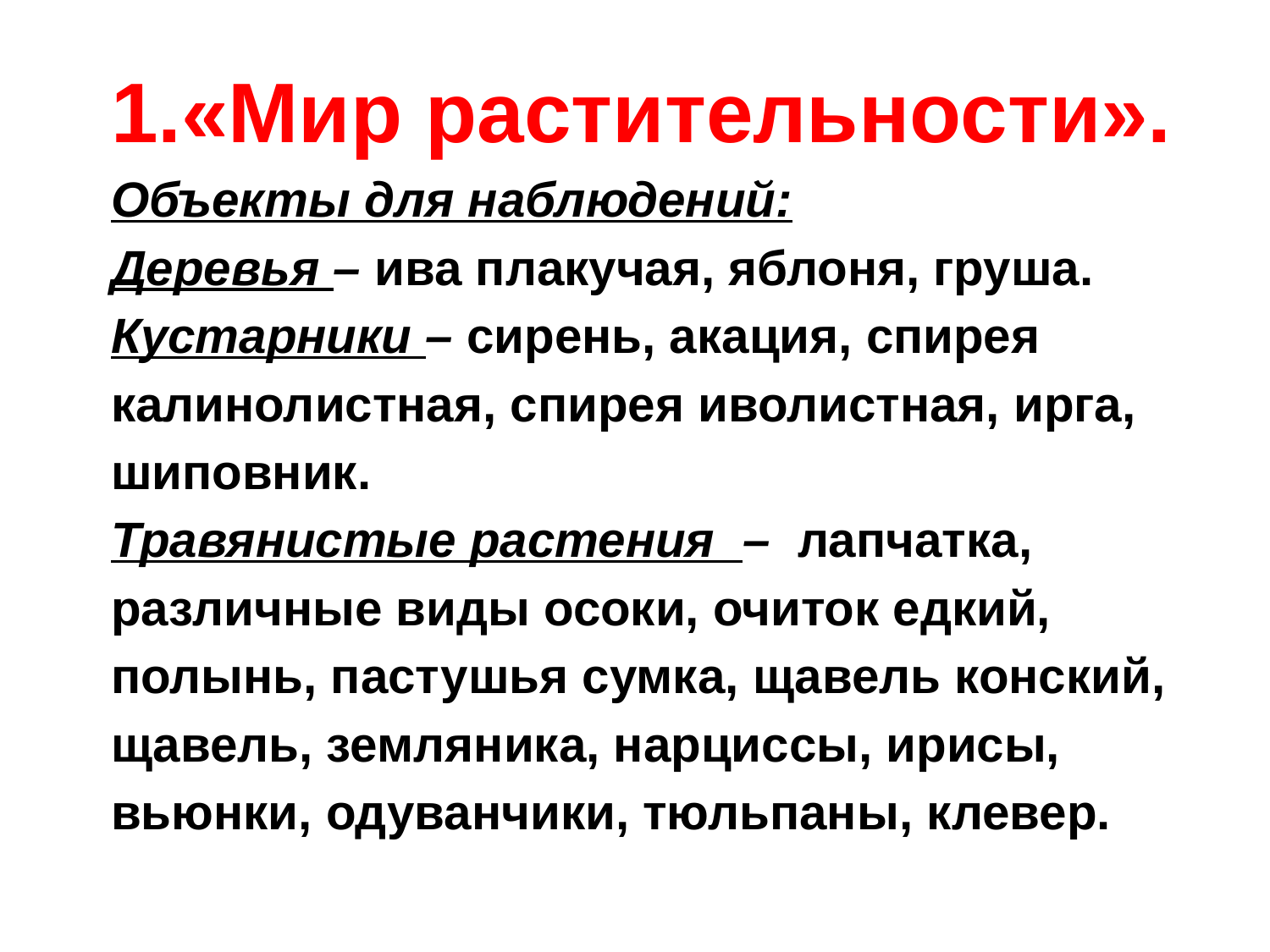

«Мир растительности».
Объекты для наблюдений:
Деревья – ива плакучая, яблоня, груша.
Кустарники – сирень, акация, спирея  калинолистная, спирея иволистная, ирга, шиповник.
Травянистые растения  –  лапчатка, различные виды осоки, очиток едкий, полынь, пастушья сумка, щавель конский, щавель, земляника, нарциссы, ирисы, вьюнки, одуванчики, тюльпаны, клевер.